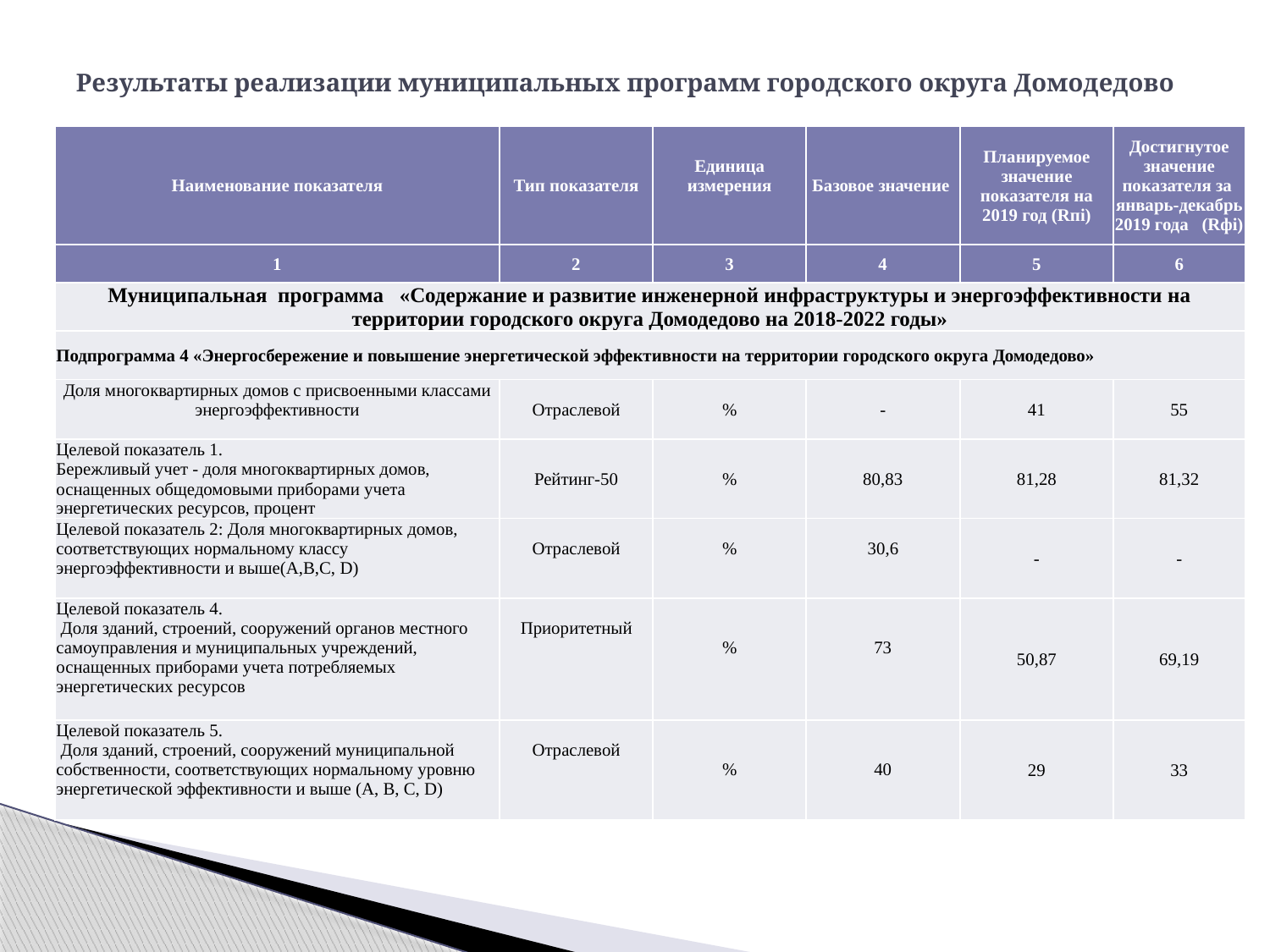

# Результаты реализации муниципальных программ городского округа Домодедово
| Наименование показателя | Тип показателя | Единица измерения | Базовое значение | Планируемое значение показателя на 2019 год (Rпi) | Достигнутое значение показателя за январь-декабрь 2019 года (Rфi) |
| --- | --- | --- | --- | --- | --- |
| 1 | 2 | 3 | 4 | 5 | 6 |
| Муниципальная программа «Содержание и развитие инженерной инфраструктуры и энергоэффективности на территории городского округа Домодедово на 2018-2022 годы» |  |  |  |  |  |
| Подпрограмма 4 «Энергосбережение и повышение энергетической эффективности на территории городского округа Домодедово» |  |  |  |  |  |
| Доля многоквартирных домов с присвоенными классами энергоэффективности | Отраслевой | % | - | 41 | 55 |
| Целевой показатель 1. Бережливый учет - доля многоквартирных домов, оснащенных общедомовыми приборами учета энергетических ресурсов, процент | Рейтинг-50 | % | 80,83 | 81,28 | 81,32 |
| Целевой показатель 2: Доля многоквартирных домов, соответствующих нормальному классу энергоэффективности и выше(A,B,C, D) | Отраслевой | % | 30,6 | - | - |
| Целевой показатель 4. Доля зданий, строений, сооружений органов местного самоуправления и муниципальных учреждений, оснащенных приборами учета потребляемых энергетических ресурсов | Приоритетный | % | 73 | 50,87 | 69,19 |
| Целевой показатель 5. Доля зданий, строений, сооружений муниципальной собственности, соответствующих нормальному уровню энергетической эффективности и выше (А, В, С, D) | Отраслевой | % | 40 | 29 | 33 |